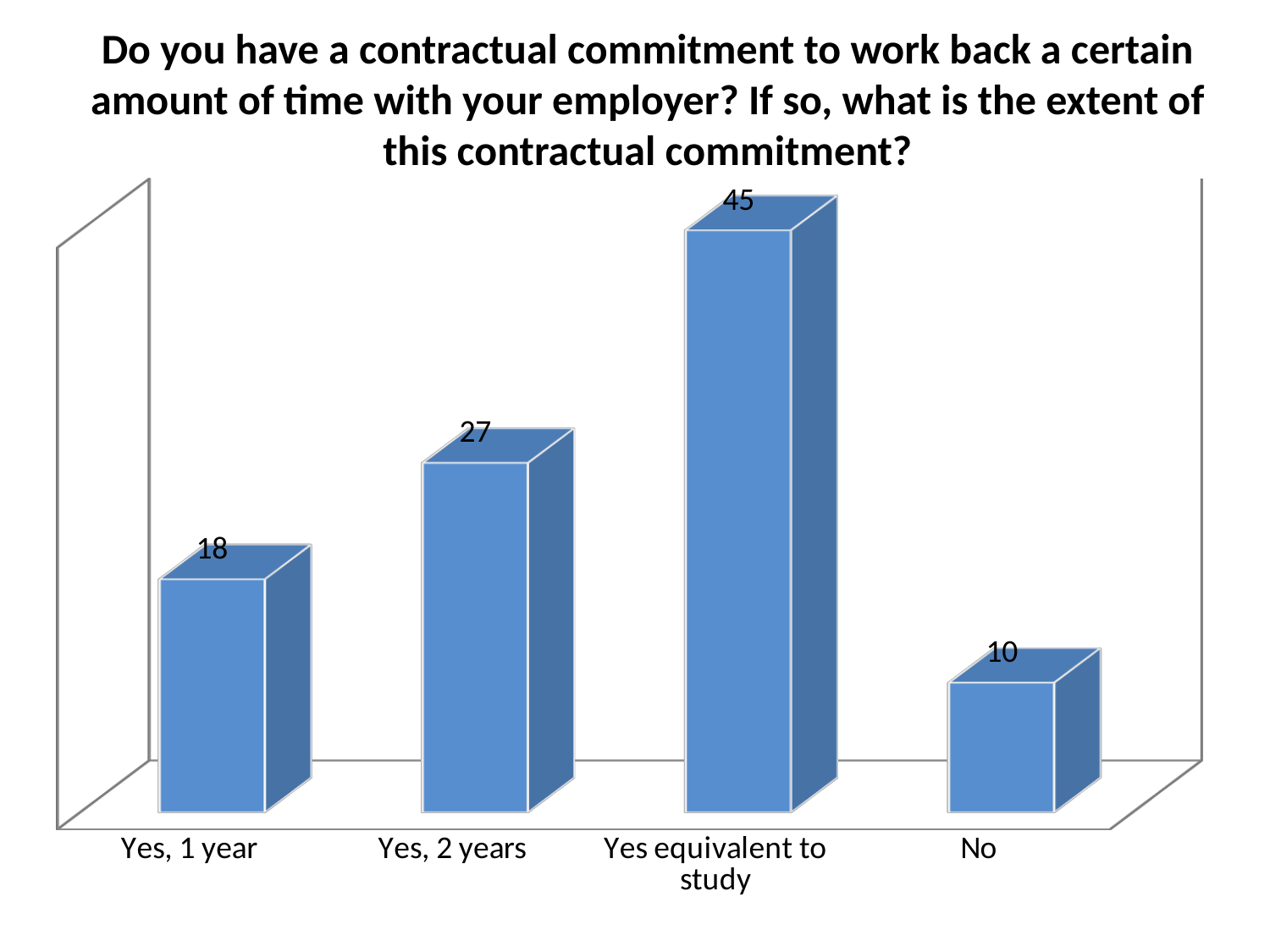

Do you have a contractual commitment to work back a certain amount of time with your employer? If so, what is the extent of this contractual commitment?

[unsupported chart]